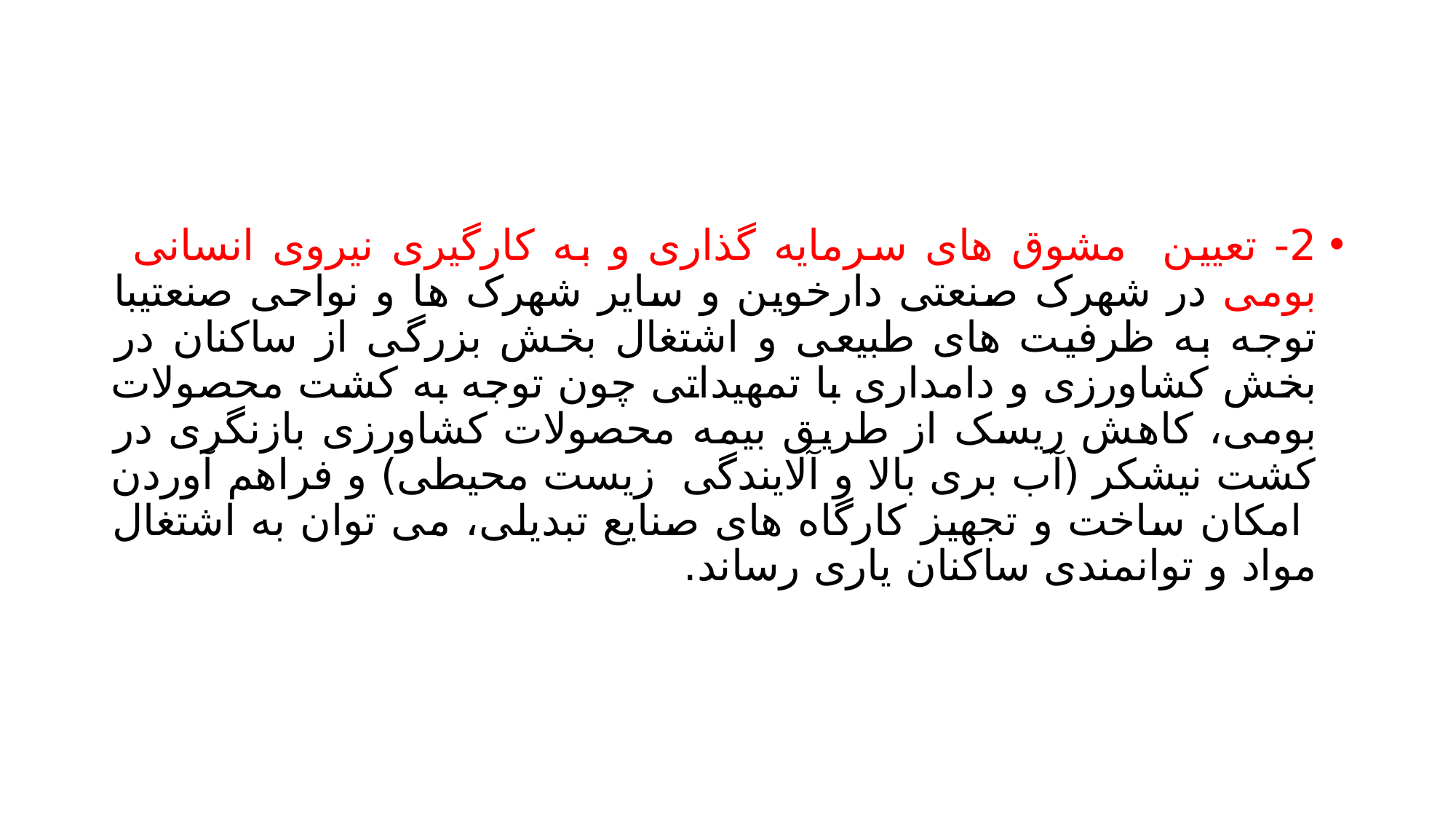

#
2- تعیین  مشوق های سرمایه گذاری و به کارگیری نیروی انسانی  بومی در شهرک صنعتی دارخوین و سایر شهرک ها و نواحی صنعتیبا توجه به ظرفیت های طبیعی و اشتغال بخش بزرگی از ساکنان در بخش کشاورزی و دامداری با تمهیداتی چون توجه به کشت محصولات بومی، کاهش ریسک از طریق بیمه محصولات کشاورزی بازنگری در کشت نیشکر (آب بری بالا و آلایندگی  زیست محیطی) و فراهم آوردن  امکان ساخت و تجهیز کارگاه های صنایع تبدیلی، می توان به اشتغال مواد و توانمندی ساکنان یاری رساند.